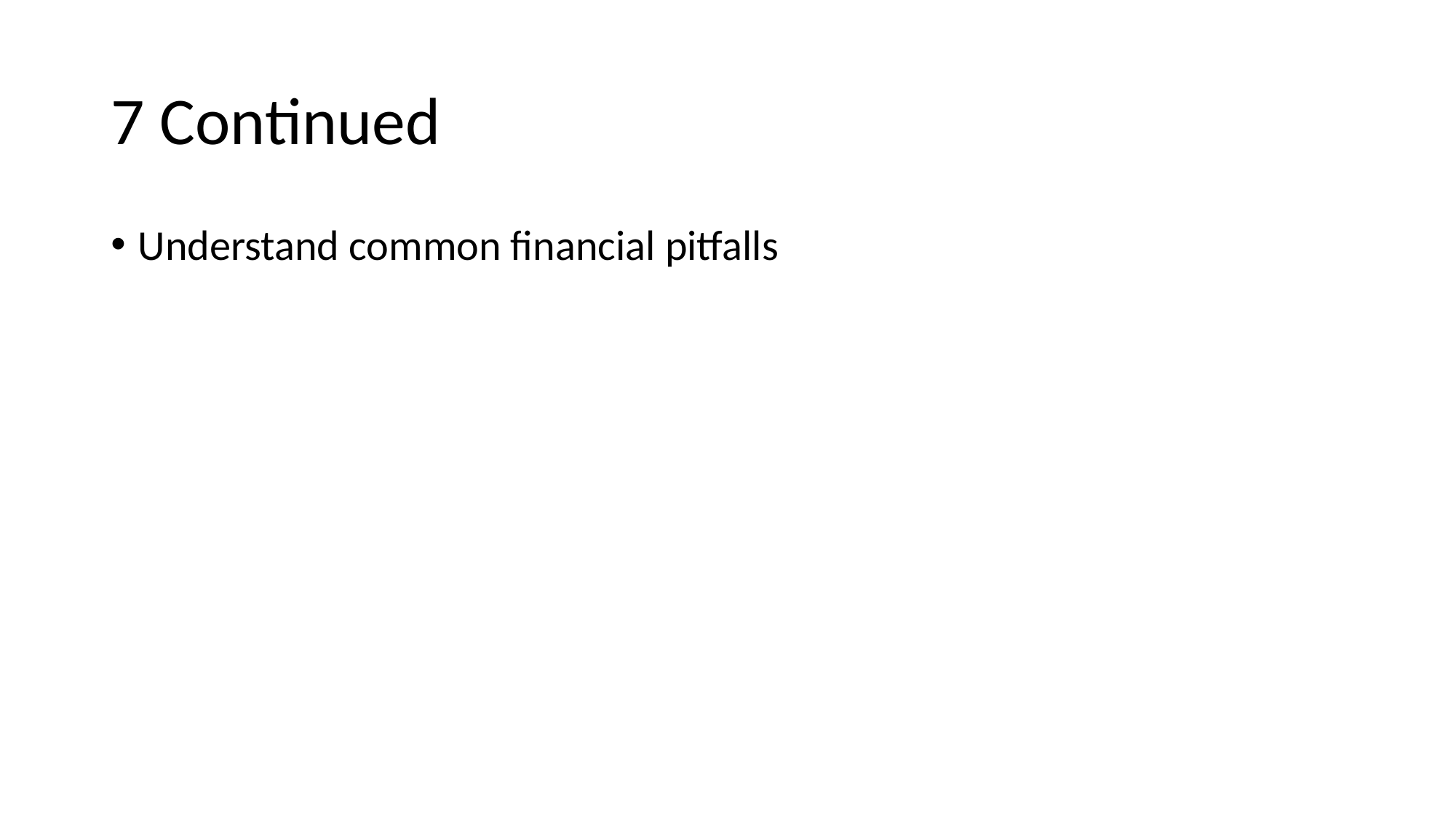

# 7 Continued
Understand common financial pitfalls